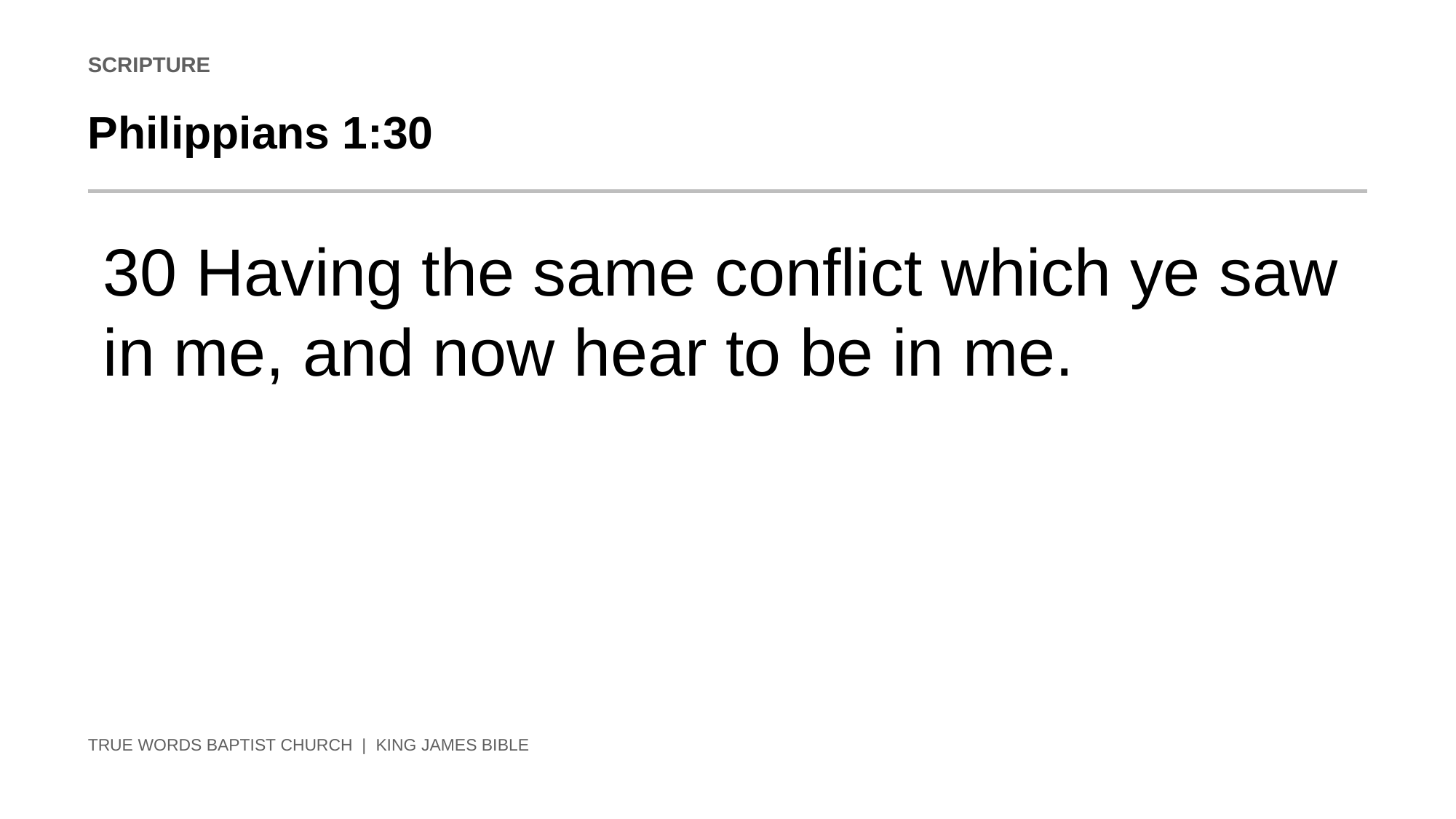

SCRIPTURE
Philippians 1:30
30 Having the same conflict which ye saw in me, and now hear to be in me.
TRUE WORDS BAPTIST CHURCH  |  KING JAMES BIBLE